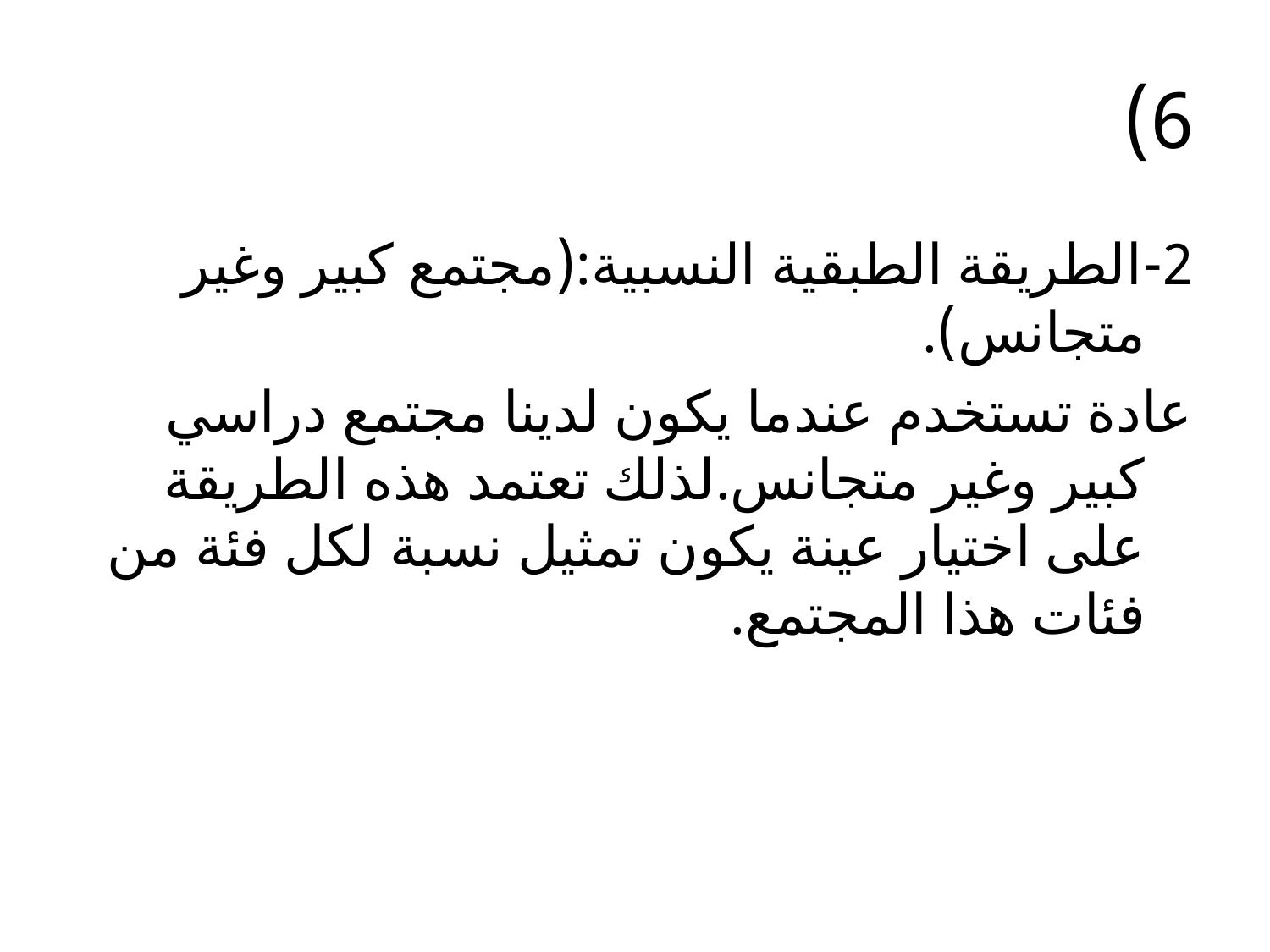

# 6)
2-الطريقة الطبقية النسبية:(مجتمع كبير وغير متجانس).
عادة تستخدم عندما يكون لدينا مجتمع دراسي كبير وغير متجانس.لذلك تعتمد هذه الطريقة على اختيار عينة يكون تمثيل نسبة لكل فئة من فئات هذا المجتمع.